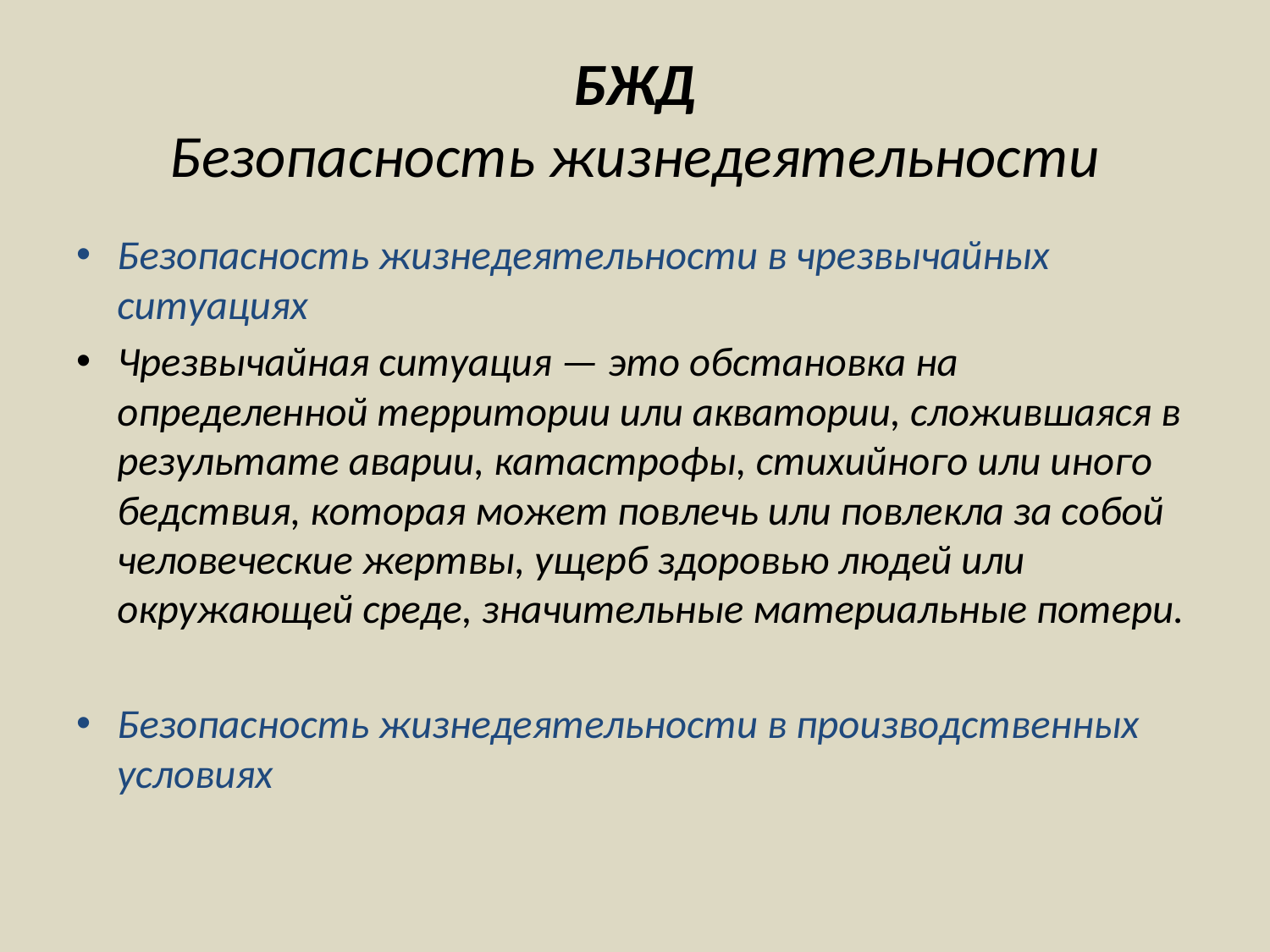

# БЖД Безопасность жизнедеятельности
Безопасность жизнедеятельности в чрезвычайных ситуациях
Чрезвычайная ситуация — это обстановка на определенной территории или акватории, сложившаяся в результате аварии, катастрофы, стихийного или иного бедствия, которая может повлечь или повлекла за собой человеческие жертвы, ущерб здоровью людей или окружающей среде, значительные материальные потери.

Безопасность жизнедеятельности в производственных условиях